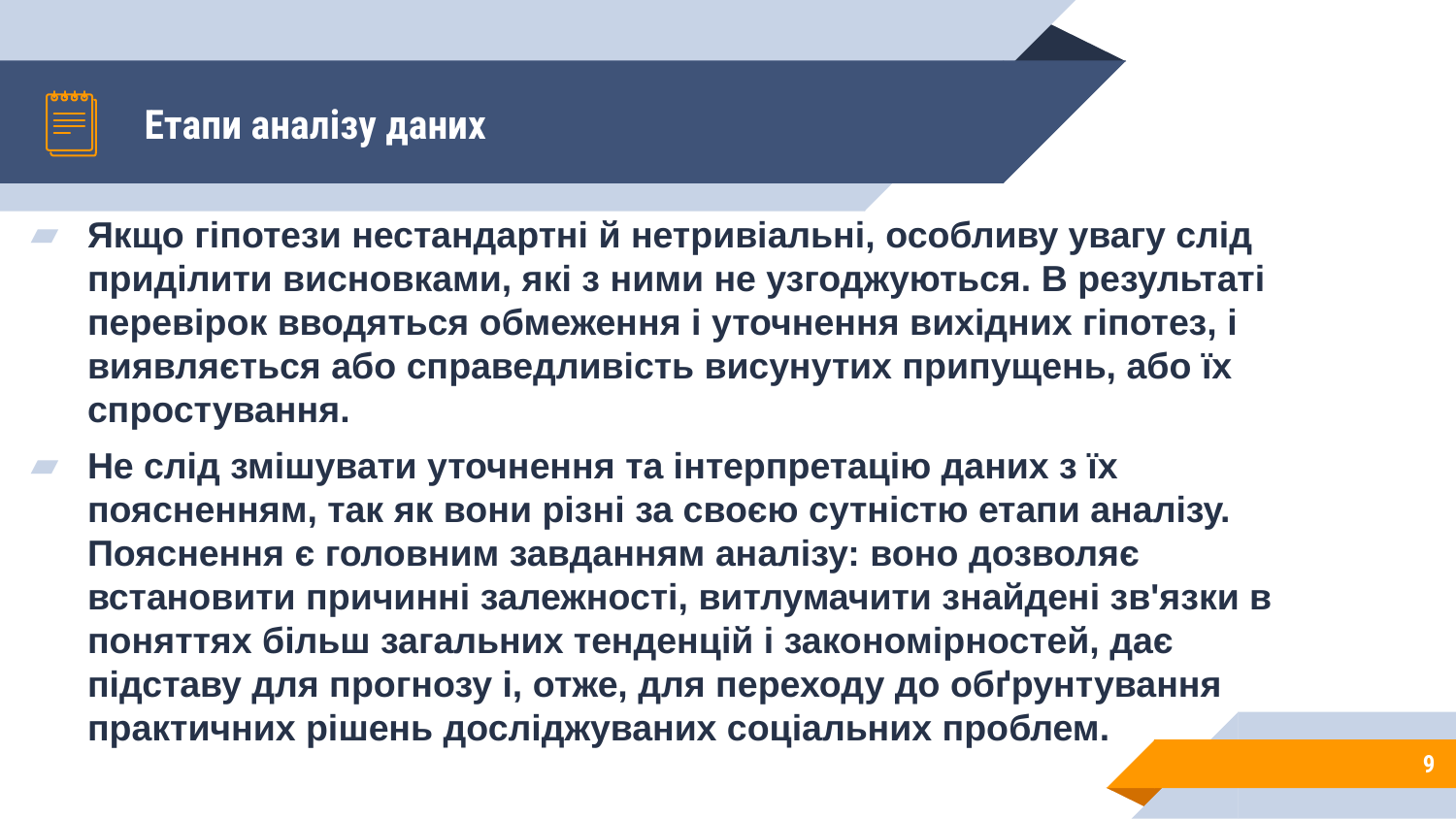

# Етапи аналізу даних

Якщо гіпотези нестандартні й нетривіальні, особливу увагу слід приділити висновками, які з ними не узгоджуються. В результаті перевірок вводяться обмеження і уточнення вихідних гіпотез, і виявляється або справедливість висунутих припущень, або їх спростування.
Не слід змішувати уточнення та інтерпретацію даних з їх поясненням, так як вони різні за своєю сутністю етапи аналізу. Пояснення є головним завданням аналізу: воно дозволяє встановити причинні залежності, витлумачити знайдені зв'язки в поняттях більш загальних тенденцій і закономірностей, дає підставу для прогнозу і, отже, для переходу до обґрунтування практичних рішень досліджуваних соціальних проблем.
9